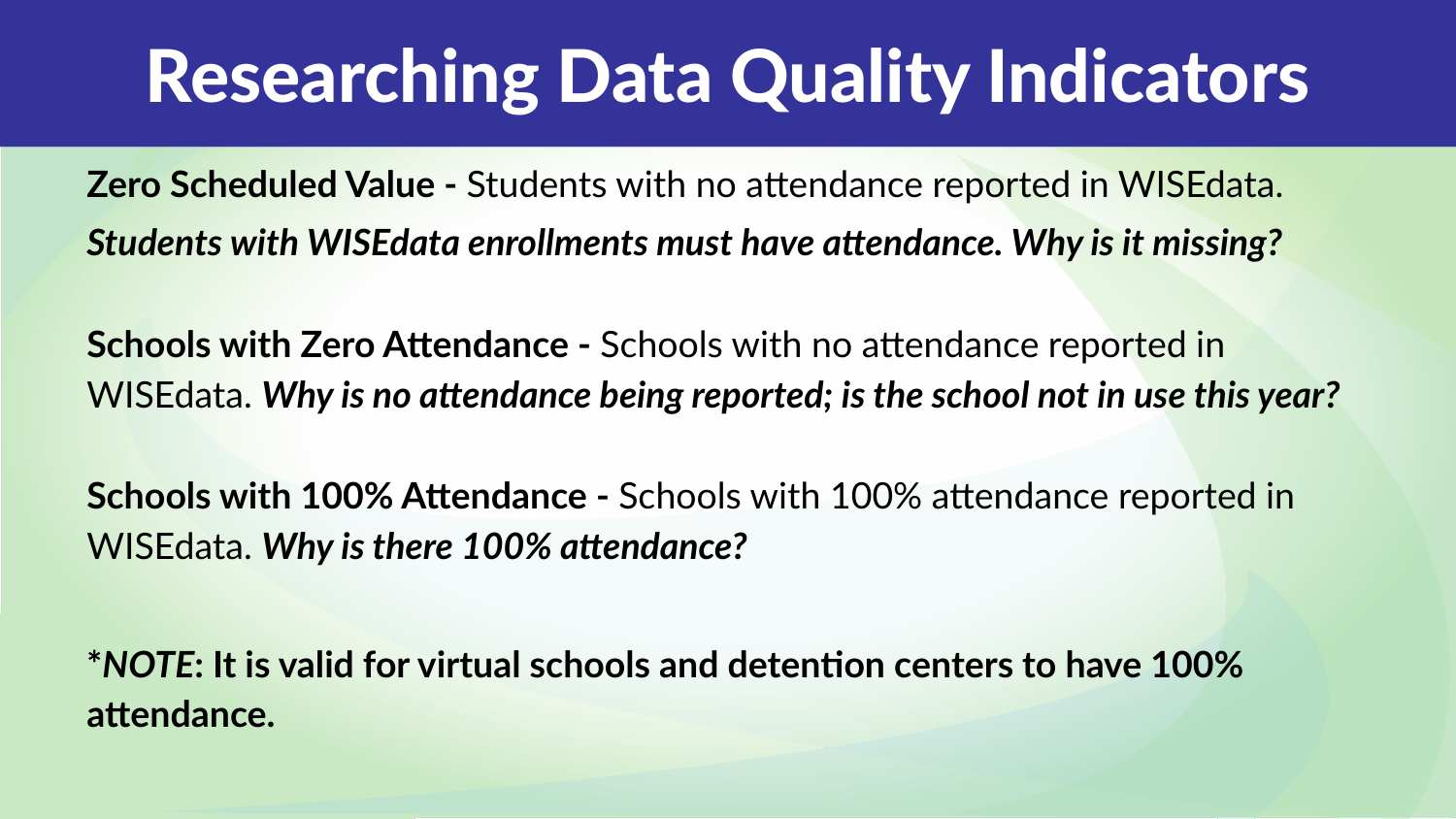

Researching Data Quality Indicators
Zero Scheduled Value - Students with no attendance reported in WISEdata.
Students with WISEdata enrollments must have attendance. Why is it missing?

Schools with Zero Attendance - Schools with no attendance reported in WISEdata. Why is no attendance being reported; is the school not in use this year?

Schools with 100% Attendance - Schools with 100% attendance reported in WISEdata. Why is there 100% attendance?

*NOTE: It is valid for virtual schools and detention centers to have 100% attendance.